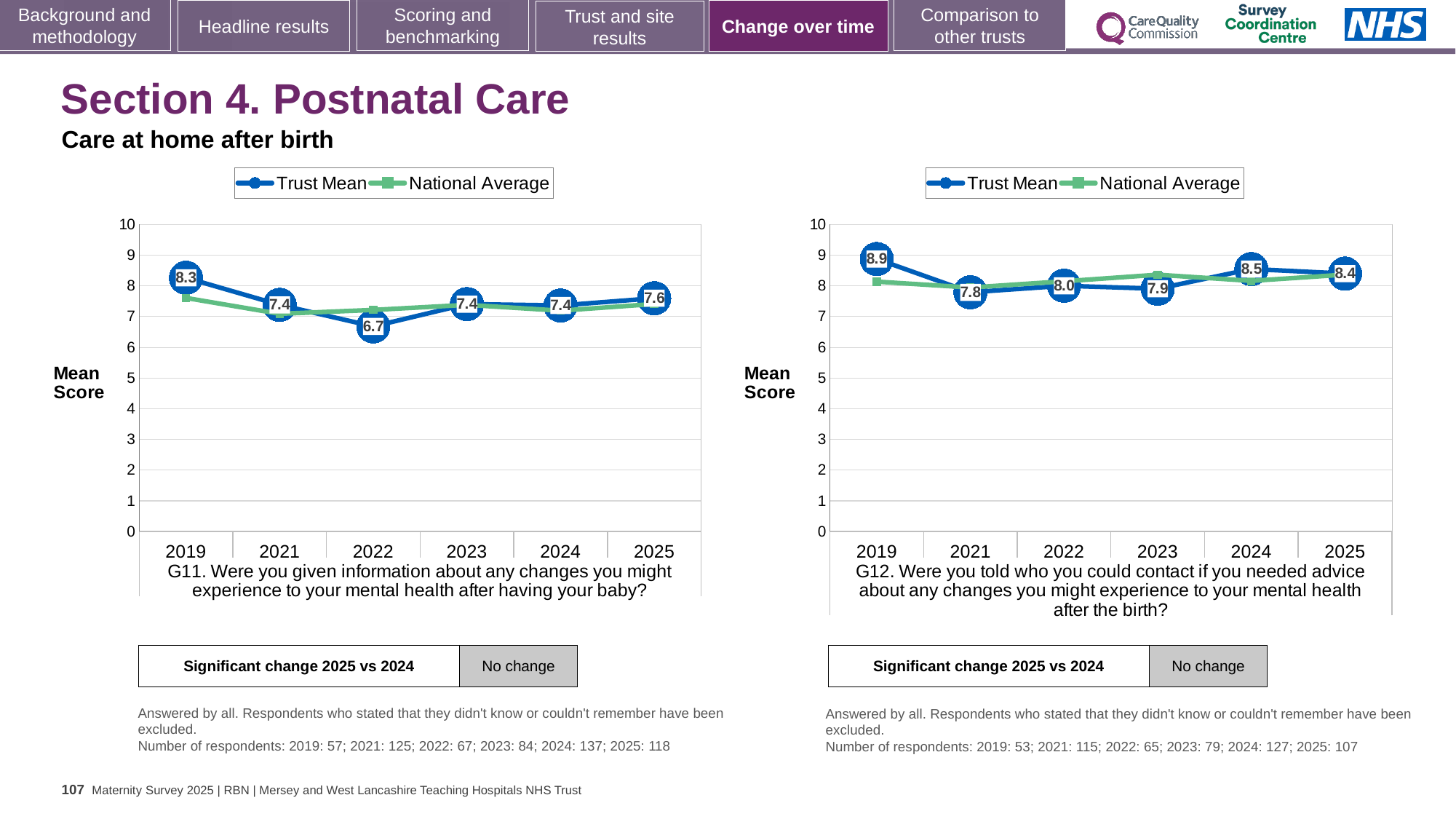

# Section 4. Postnatal Care
Care at home after birth

### Chart

| Category | Trust Mean | National Average |
|---|---|---|
| 2019 | 8.262533330807873 | 7.605865293650711 |
| 2021 | 7.380796493583125 | 7.090638133698132 |
| 2022 | 6.680494365881947 | 7.215631157600871 |
| 2023 | 7.405917273311787 | 7.381715604010473 |
| 2024 | 7.361820150965989 | 7.191714113962193 |
| 2025 | 7.596711915610164 | 7.409102394280751 |

### Chart

| Category | Trust Mean | National Average |
|---|---|---|
| 2019 | 8.873771125902442 | 8.136718089580668 |
| 2021 | 7.791233437932914 | 7.945188706025326 |
| 2022 | 8.002820532521072 | 8.147597211255825 |
| 2023 | 7.905737970500991 | 8.361600704335773 |
| 2024 | 8.546417976593252 | 8.161768408373216 |
| 2025 | 8.398565890781633 | 8.366511328944203 |
| Significant change 2025 vs 2024 | No change |
| --- | --- |
| Significant change 2025 vs 2024 | No change |
| --- | --- |
Answered by all. Respondents who stated that they didn't know or couldn't remember have been excluded.
Number of respondents: 2019: 57; 2021: 125; 2022: 67; 2023: 84; 2024: 137; 2025: 118
Answered by all. Respondents who stated that they didn't know or couldn't remember have been excluded.
Number of respondents: 2019: 53; 2021: 115; 2022: 65; 2023: 79; 2024: 127; 2025: 107
107